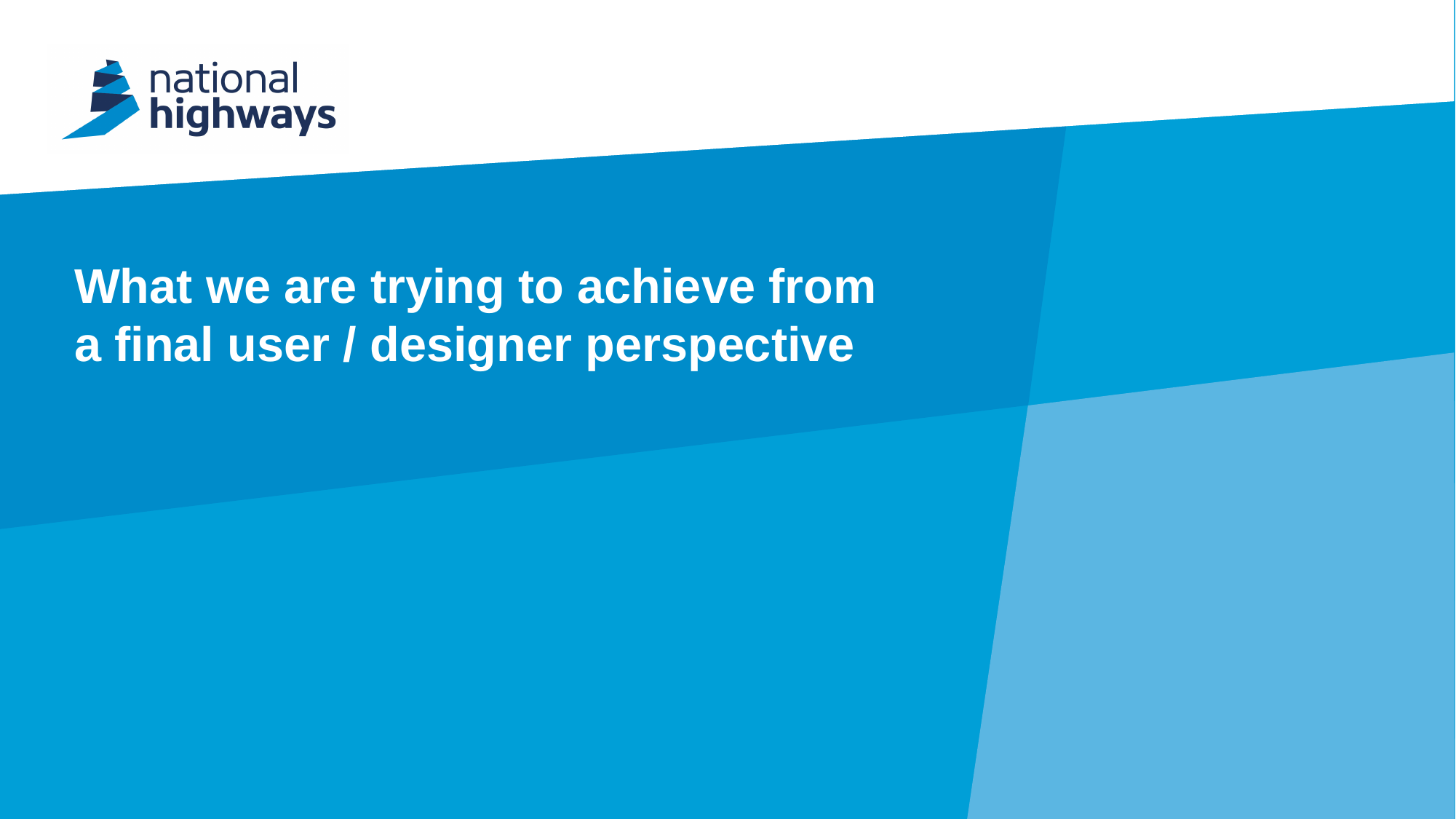

What we are trying to achieve from a final user / designer perspective